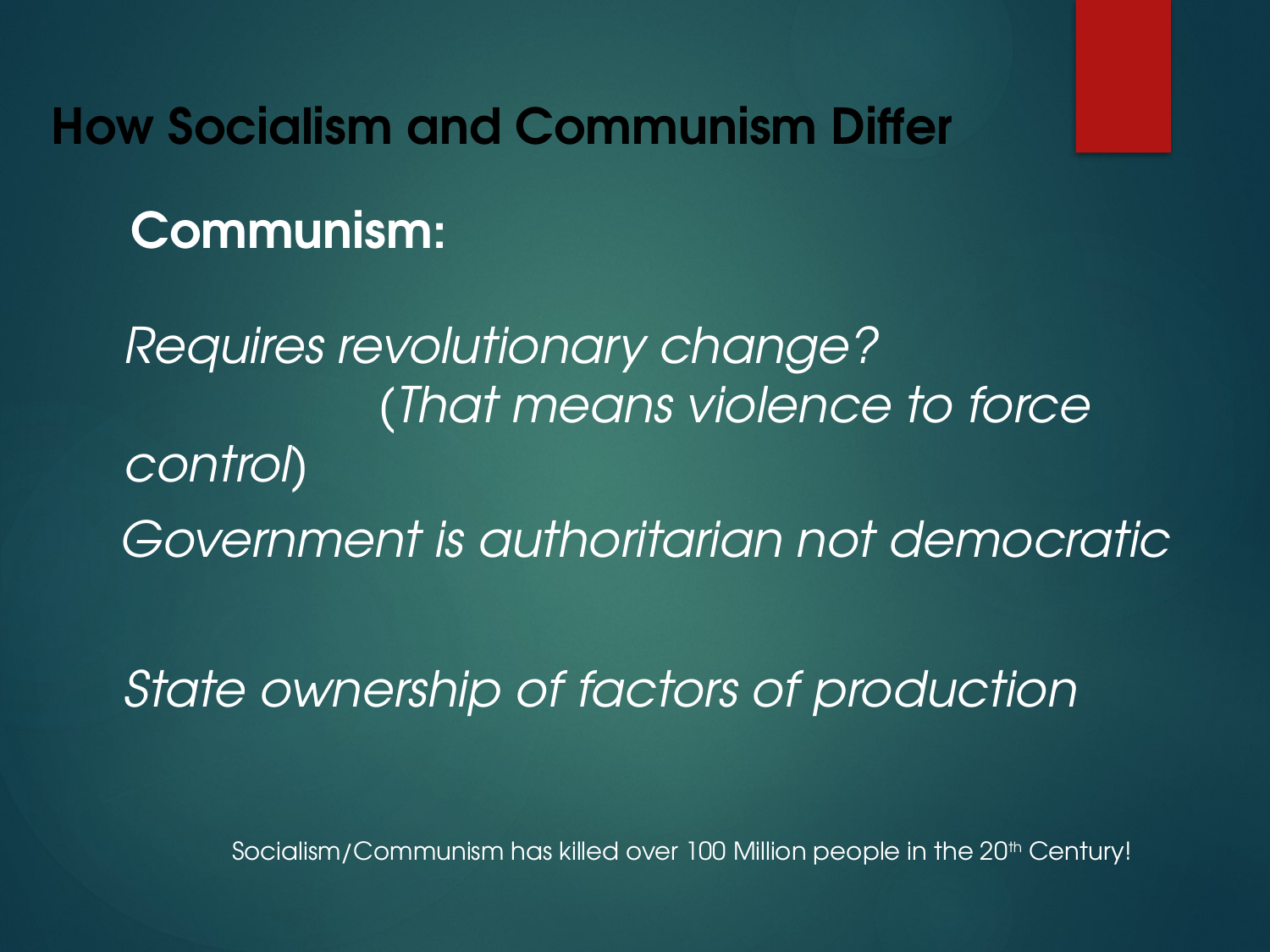

How Socialism and Communism Differ
Communism:
Requires revolutionary change?
		(That means violence to force control)
Government is authoritarian not democratic
State ownership of factors of production
Socialism/Communism has killed over 100 Million people in the 20th Century!